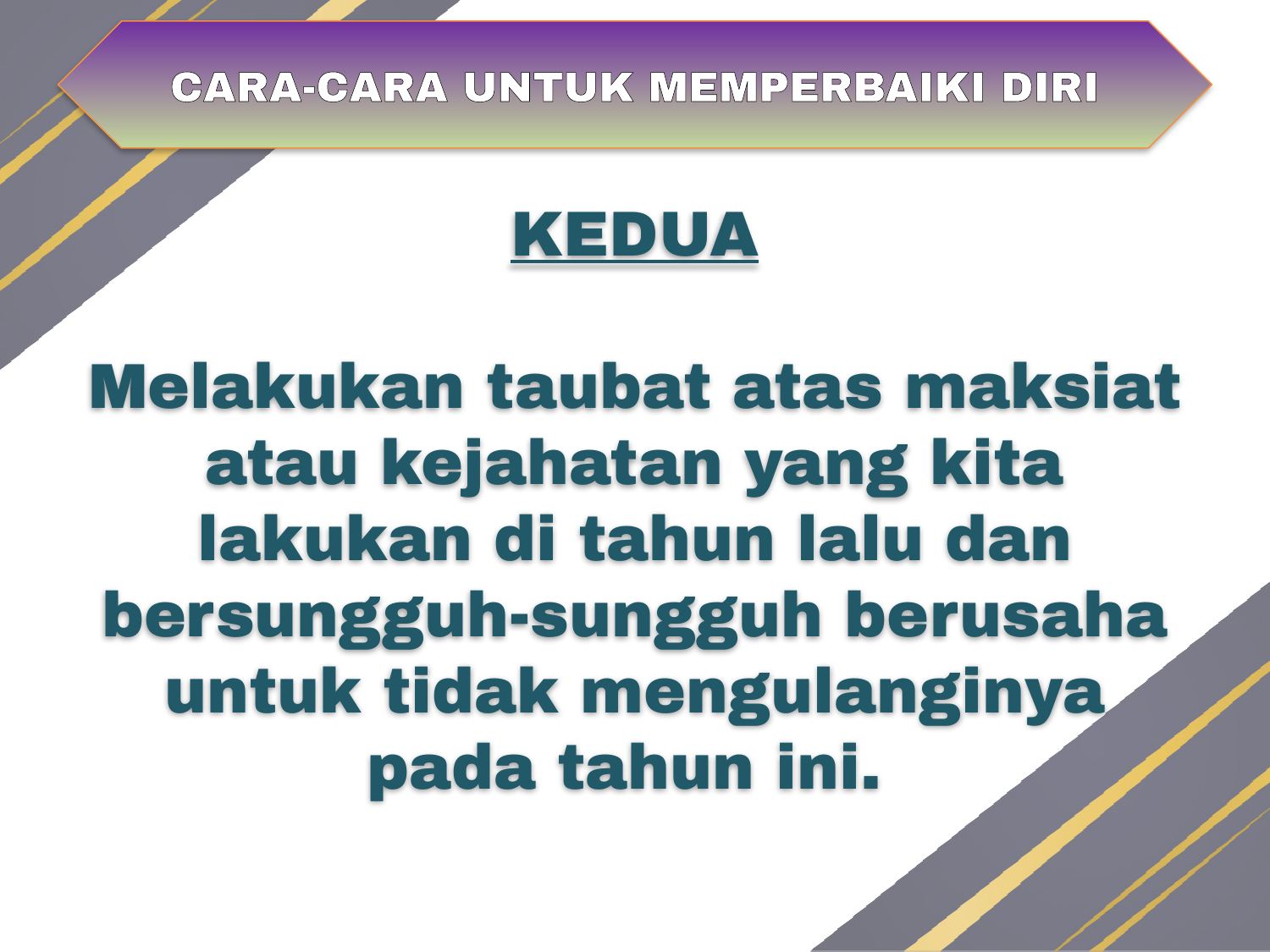

CARA-CARA UNTUK MEMPERBAIKI DIRI
KEDUA

Melakukan taubat atas maksiat atau kejahatan yang kita lakukan di tahun lalu dan bersungguh-sungguh berusaha untuk tidak mengulanginya pada tahun ini.